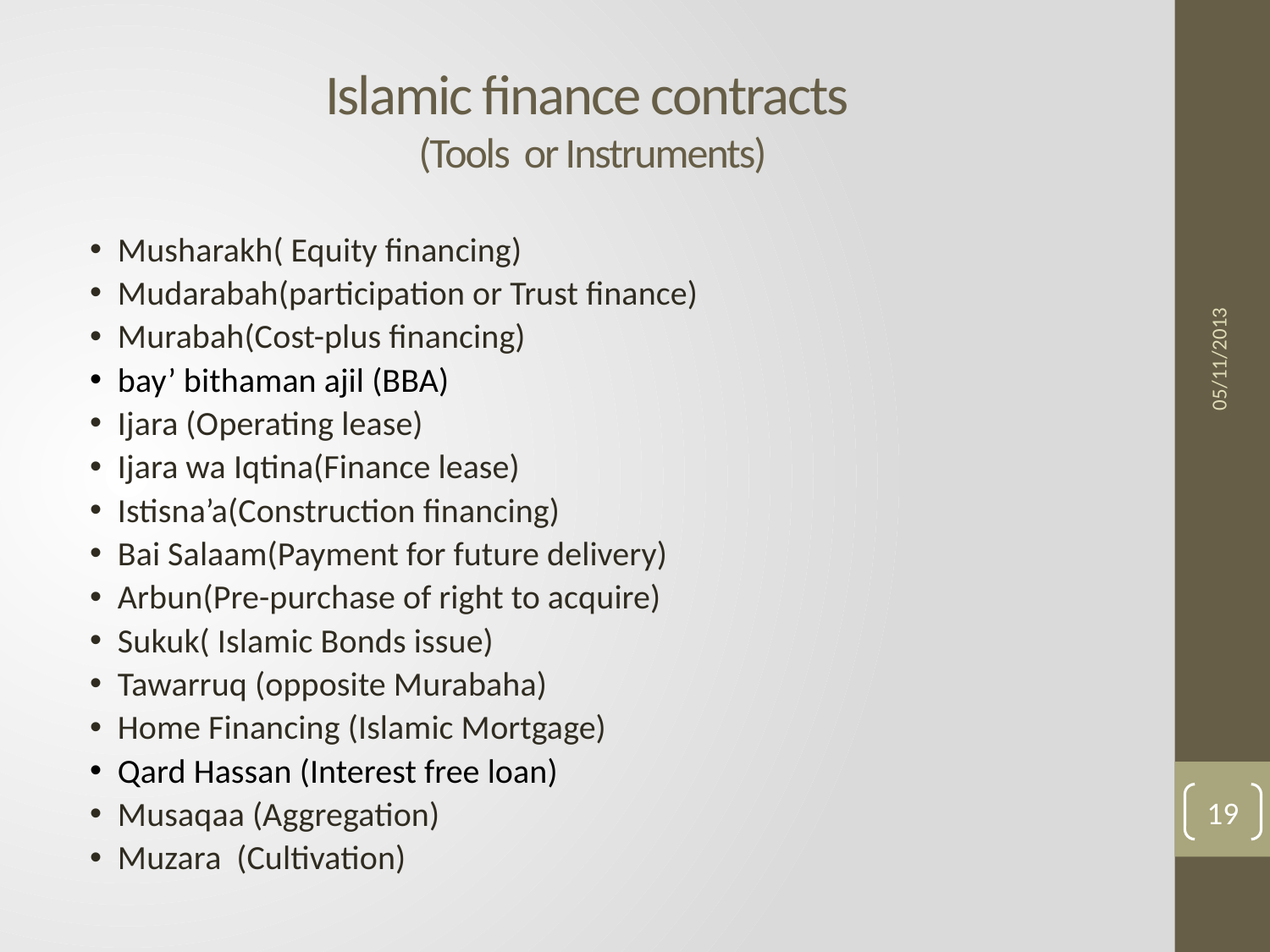

# Islamic finance contracts (Tools  or Instruments)
Musharakh( Equity financing)
Mudarabah(participation or Trust finance)
Murabah(Cost-plus financing)
bay’ bithaman ajil (BBA)
Ijara (Operating lease)
Ijara wa Iqtina(Finance lease)
Istisna’a(Construction financing)
Bai Salaam(Payment for future delivery)
Arbun(Pre-purchase of right to acquire)
Sukuk( Islamic Bonds issue)
Tawarruq (opposite Murabaha)
Home Financing (Islamic Mortgage)
Qard Hassan (Interest free loan)
Musaqaa (Aggregation)
Muzara  (Cultivation)
05/11/2013
19